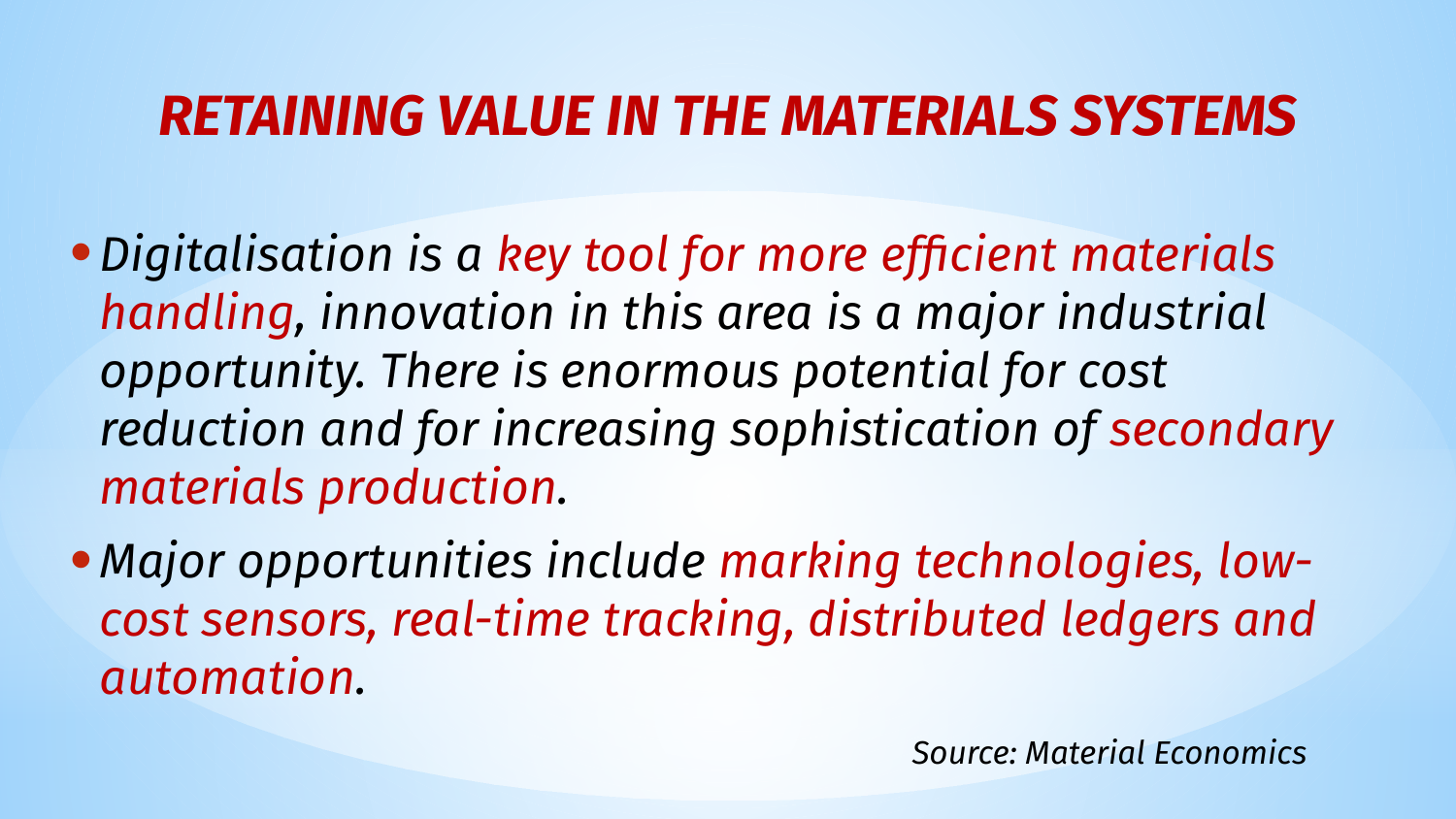

RETAINING VALUE IN THE MATERIALS SYSTEMS
Digitalisation is a key tool for more efficient materials handling, innovation in this area is a major industrial opportunity. There is enormous potential for cost reduction and for increasing sophistication of secondary materials production.
Major opportunities include marking technologies, low-cost sensors, real-time tracking, distributed ledgers and automation.
Source: Material Economics